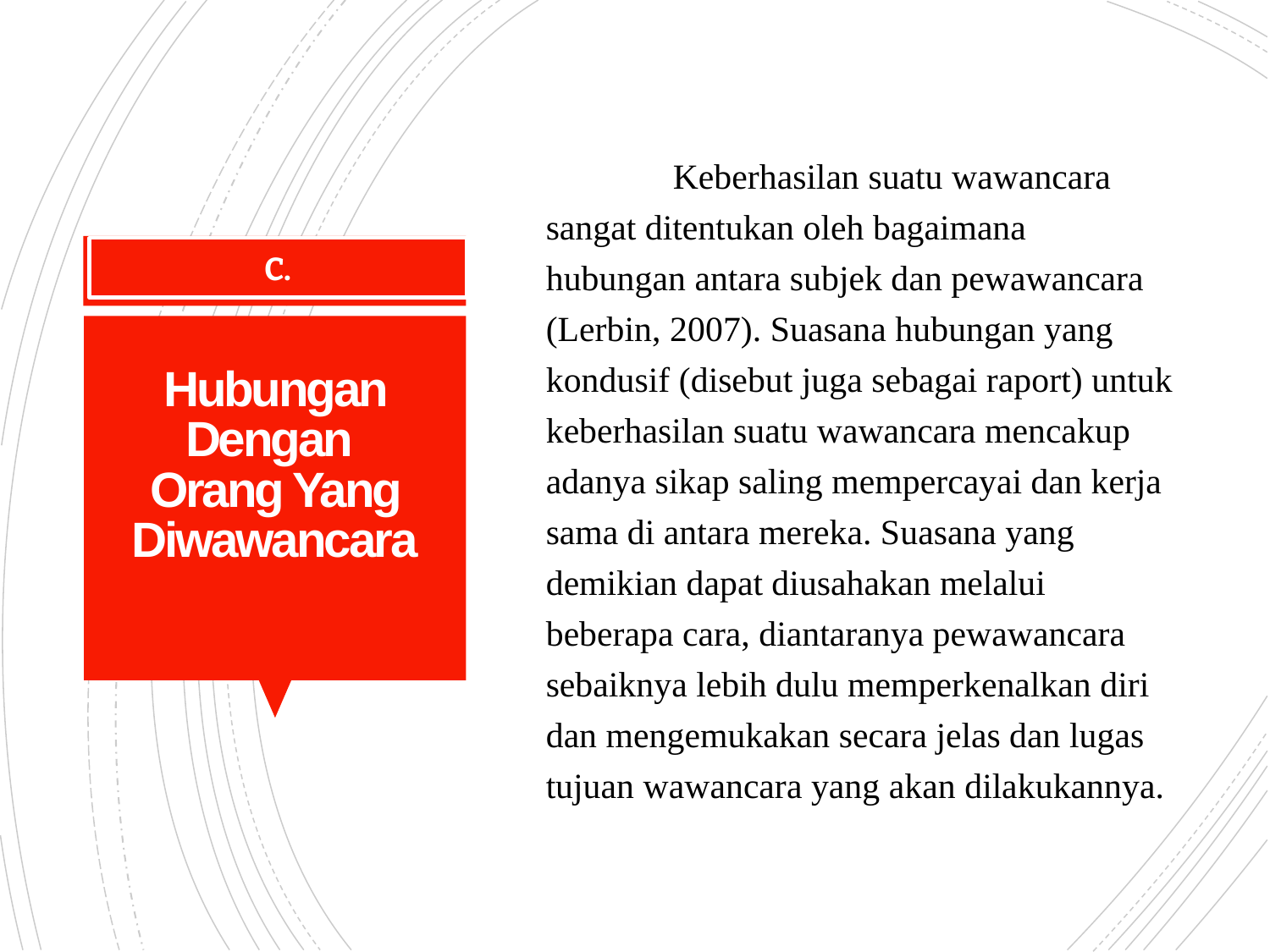

Keberhasilan suatu wawancara sangat ditentukan oleh bagaimana hubungan antara subjek dan pewawancara (Lerbin, 2007). Suasana hubungan yang kondusif (disebut juga sebagai raport) untuk keberhasilan suatu wawancara mencakup adanya sikap saling mempercayai dan kerja sama di antara mereka. Suasana yang demikian dapat diusahakan melalui beberapa cara, diantaranya pewawancara sebaiknya lebih dulu memperkenalkan diri dan mengemukakan secara jelas dan lugas tujuan wawancara yang akan dilakukannya.
C.
# Hubungan Dengan  Orang Yang Diwawancara